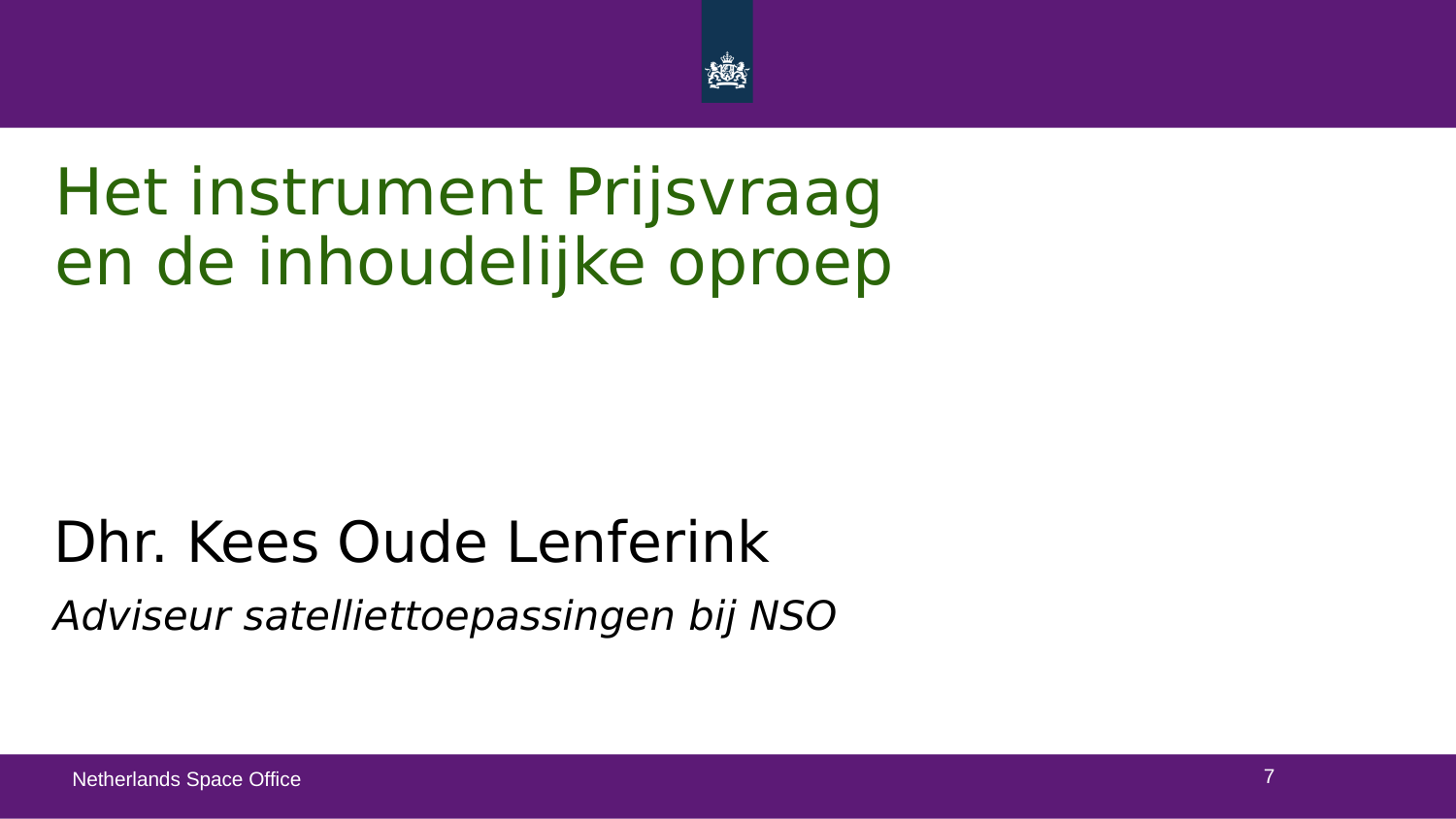

# Het instrument Prijsvraag en de inhoudelijke oproep

Dhr. Kees Oude Lenferink
Adviseur satelliettoepassingen bij NSO